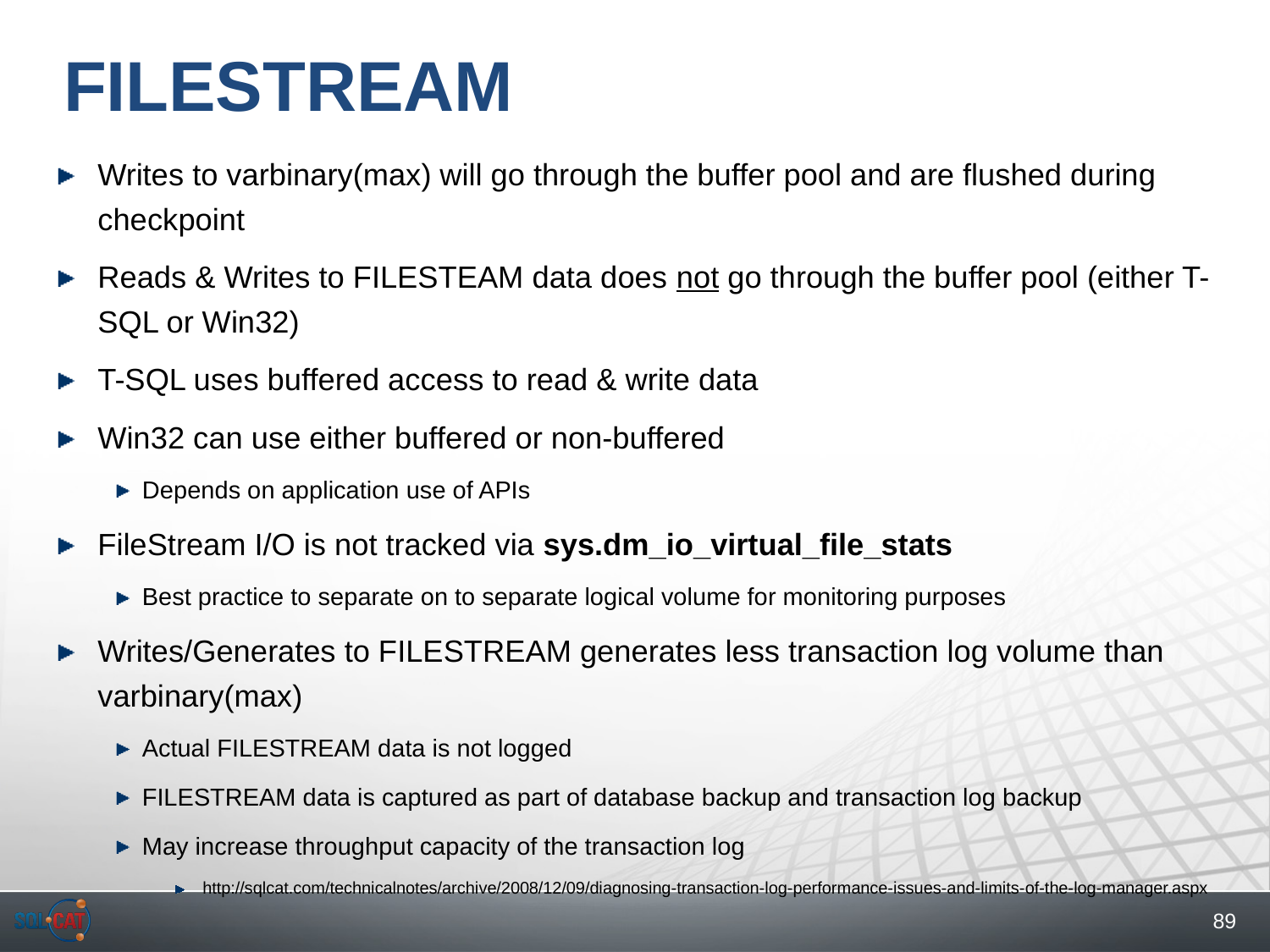

# FILESTREAM
Writes to varbinary(max) will go through the buffer pool and are flushed during checkpoint
Reads & Writes to FILESTEAM data does not go through the buffer pool (either T-SQL or Win32)
T-SQL uses buffered access to read & write data
Win32 can use either buffered or non-buffered
Depends on application use of APIs
FileStream I/O is not tracked via sys.dm_io_virtual_file_stats
Best practice to separate on to separate logical volume for monitoring purposes
Writes/Generates to FILESTREAM generates less transaction log volume than varbinary(max)
Actual FILESTREAM data is not logged
FILESTREAM data is captured as part of database backup and transaction log backup
May increase throughput capacity of the transaction log
http://sqlcat.com/technicalnotes/archive/2008/12/09/diagnosing-transaction-log-performance-issues-and-limits-of-the-log-manager.aspx